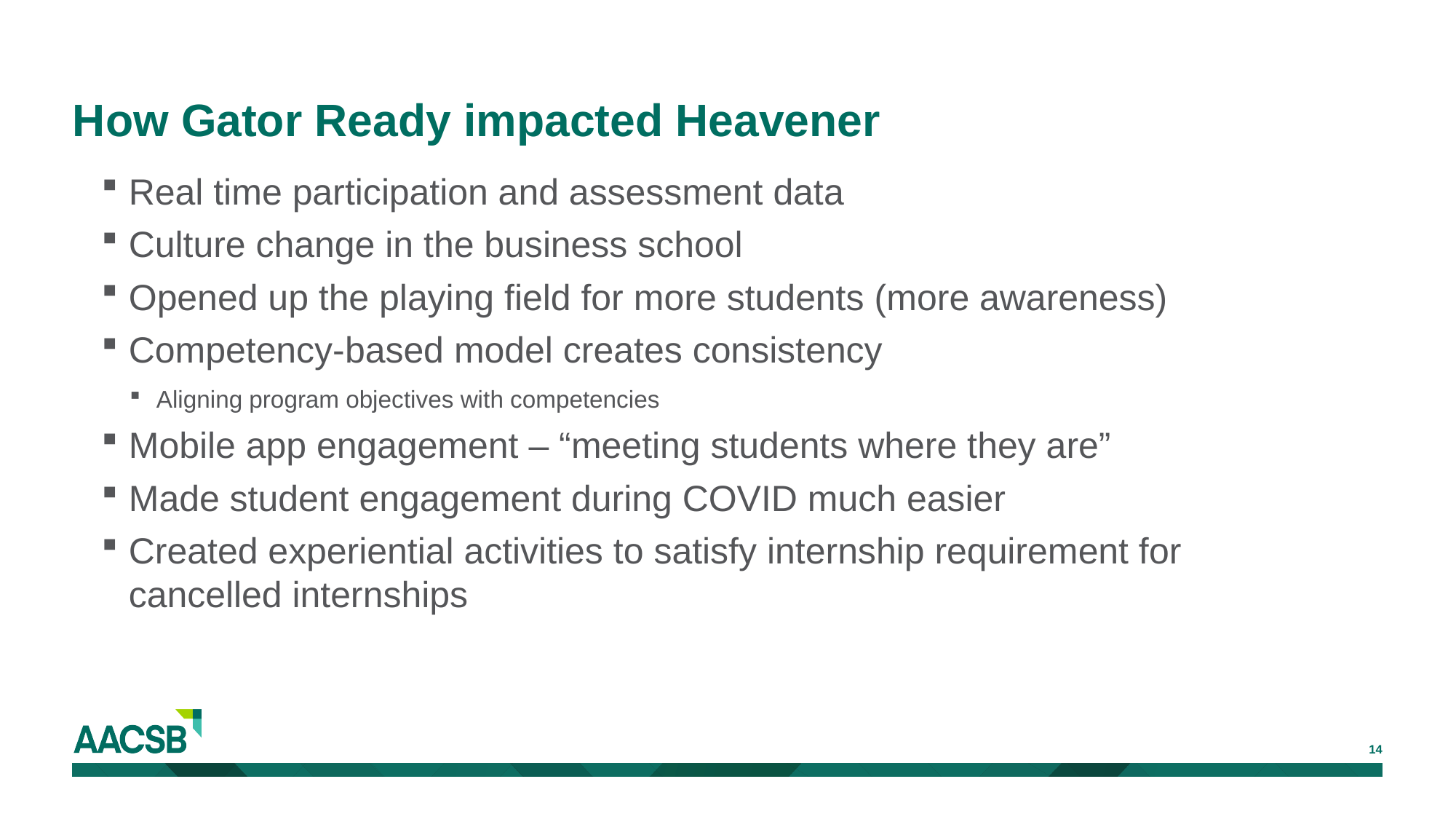

# How Gator Ready impacted Heavener
Real time participation and assessment data
Culture change in the business school
Opened up the playing field for more students (more awareness)
Competency-based model creates consistency
Aligning program objectives with competencies
Mobile app engagement – “meeting students where they are”
Made student engagement during COVID much easier
Created experiential activities to satisfy internship requirement for cancelled internships

14